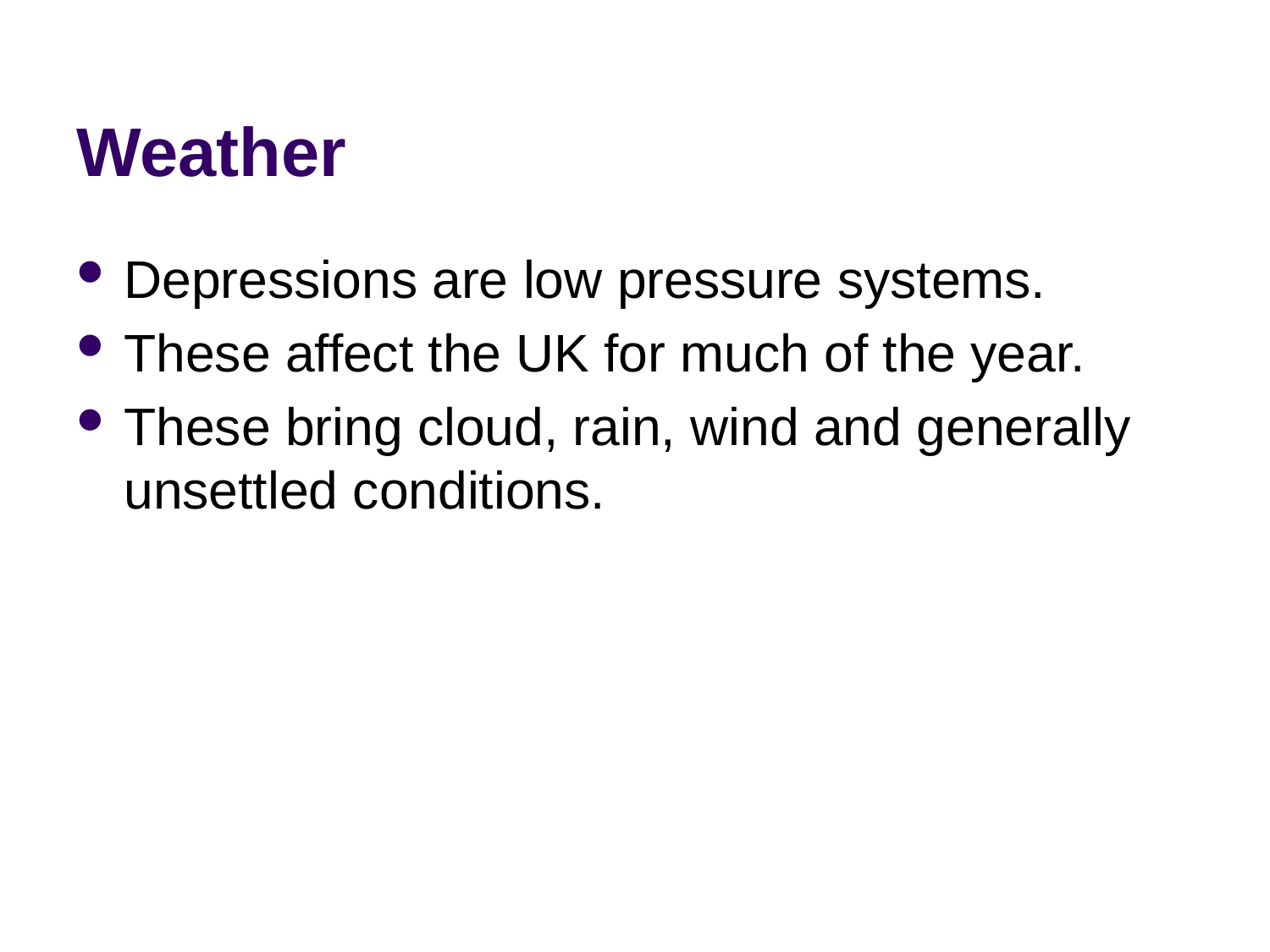

# Weather
Depressions are low pressure systems.
These affect the UK for much of the year.
These bring cloud, rain, wind and generally unsettled conditions.